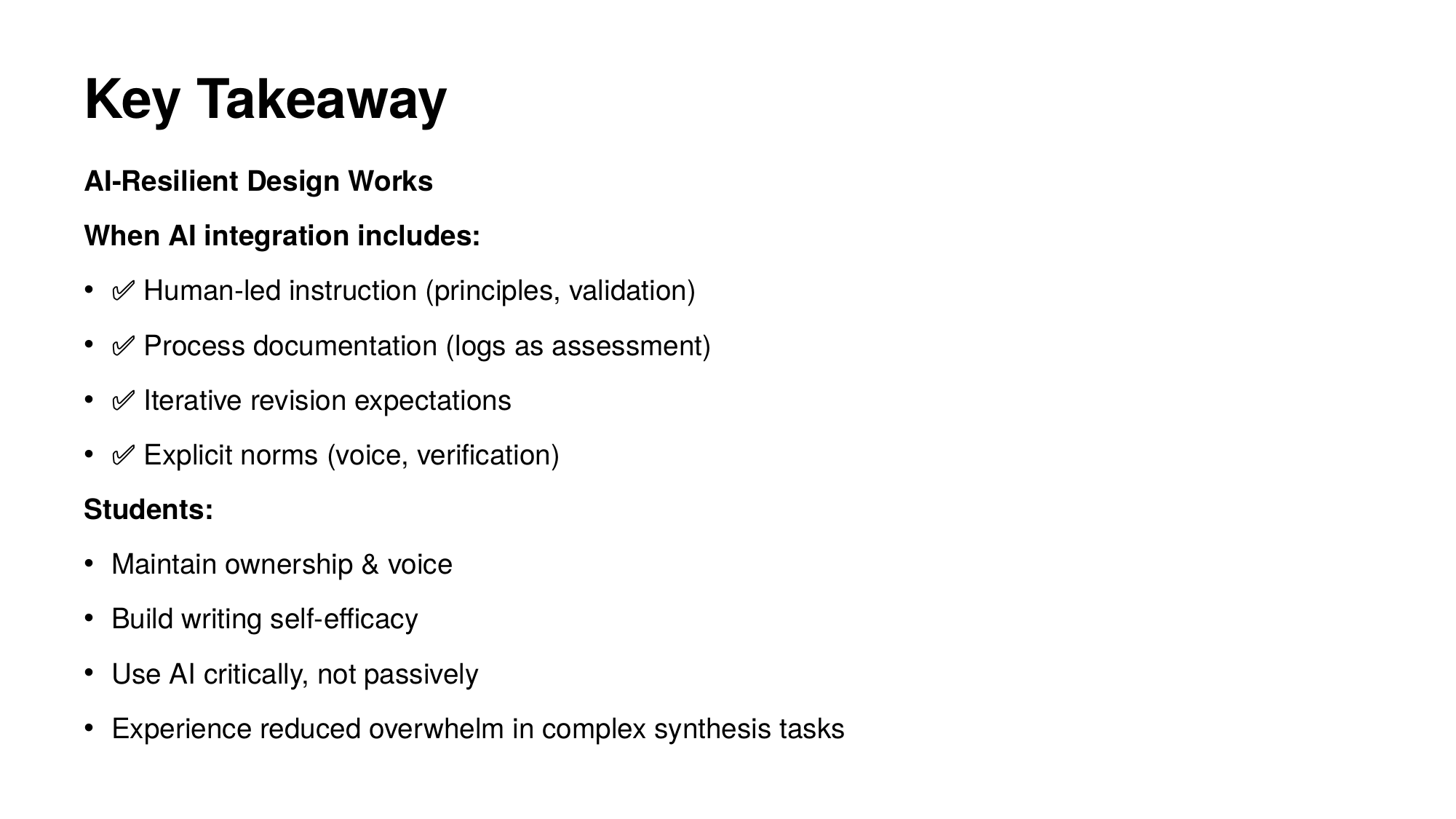

# Key Takeaway
AI-Resilient Design Works
When AI integration includes:
✅ Human-led instruction (principles, validation)
✅ Process documentation (logs as assessment)
✅ Iterative revision expectations
✅ Explicit norms (voice, verification)
Students:
Maintain ownership & voice
Build writing self-efficacy
Use AI critically, not passively
Experience reduced overwhelm in complex synthesis tasks